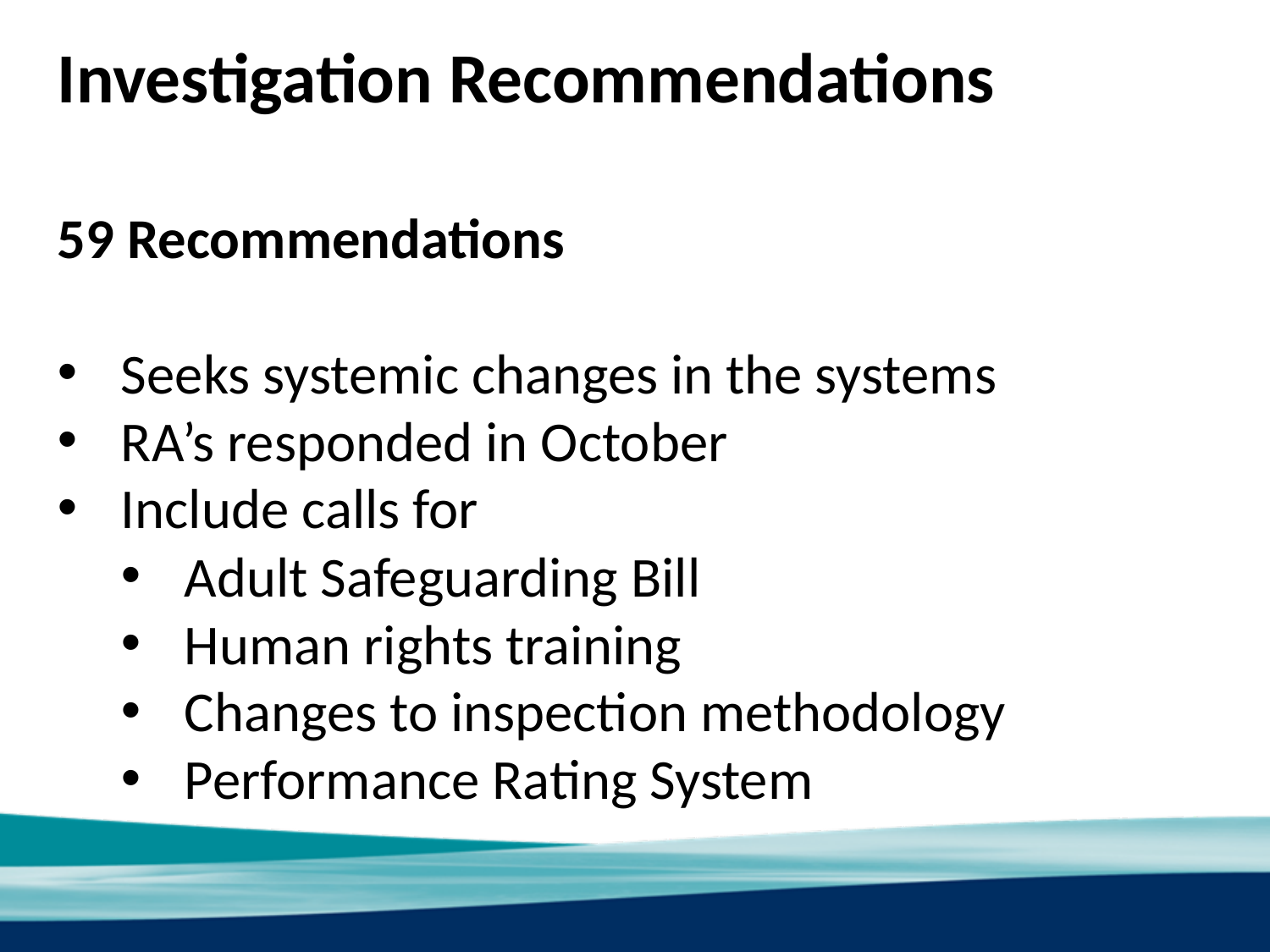

Investigation Recommendations

59 Recommendations

Seeks systemic changes in the systems
RA’s responded in October
Include calls for
Adult Safeguarding Bill
Human rights training
Changes to inspection methodology
Performance Rating System

20